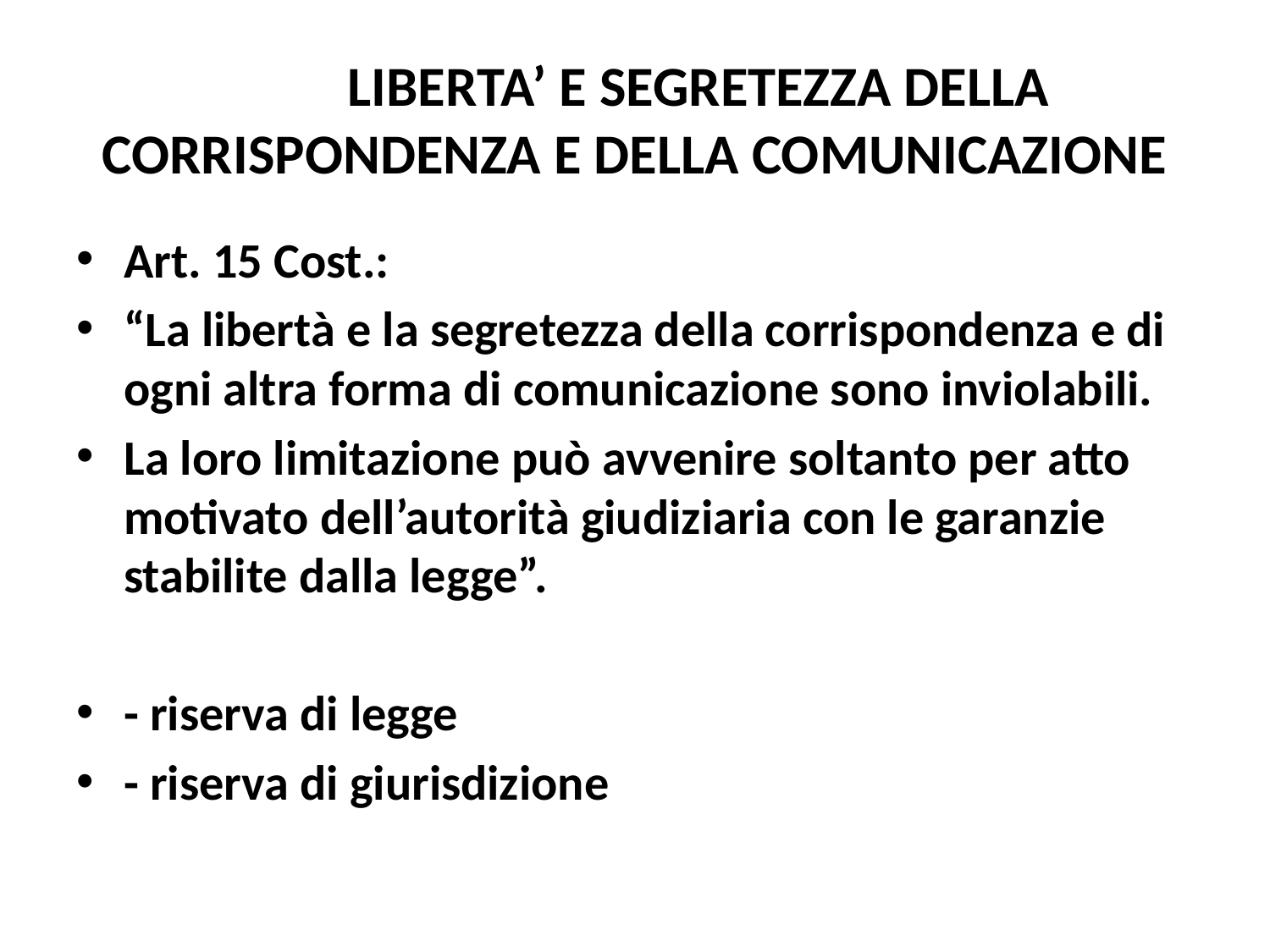

# LIBERTA’ E SEGRETEZZA DELLA CORRISPONDENZA E DELLA COMUNICAZIONE
Art. 15 Cost.:
“La libertà e la segretezza della corrispondenza e di ogni altra forma di comunicazione sono inviolabili.
La loro limitazione può avvenire soltanto per atto motivato dell’autorità giudiziaria con le garanzie stabilite dalla legge”.

- riserva di legge
- riserva di giurisdizione